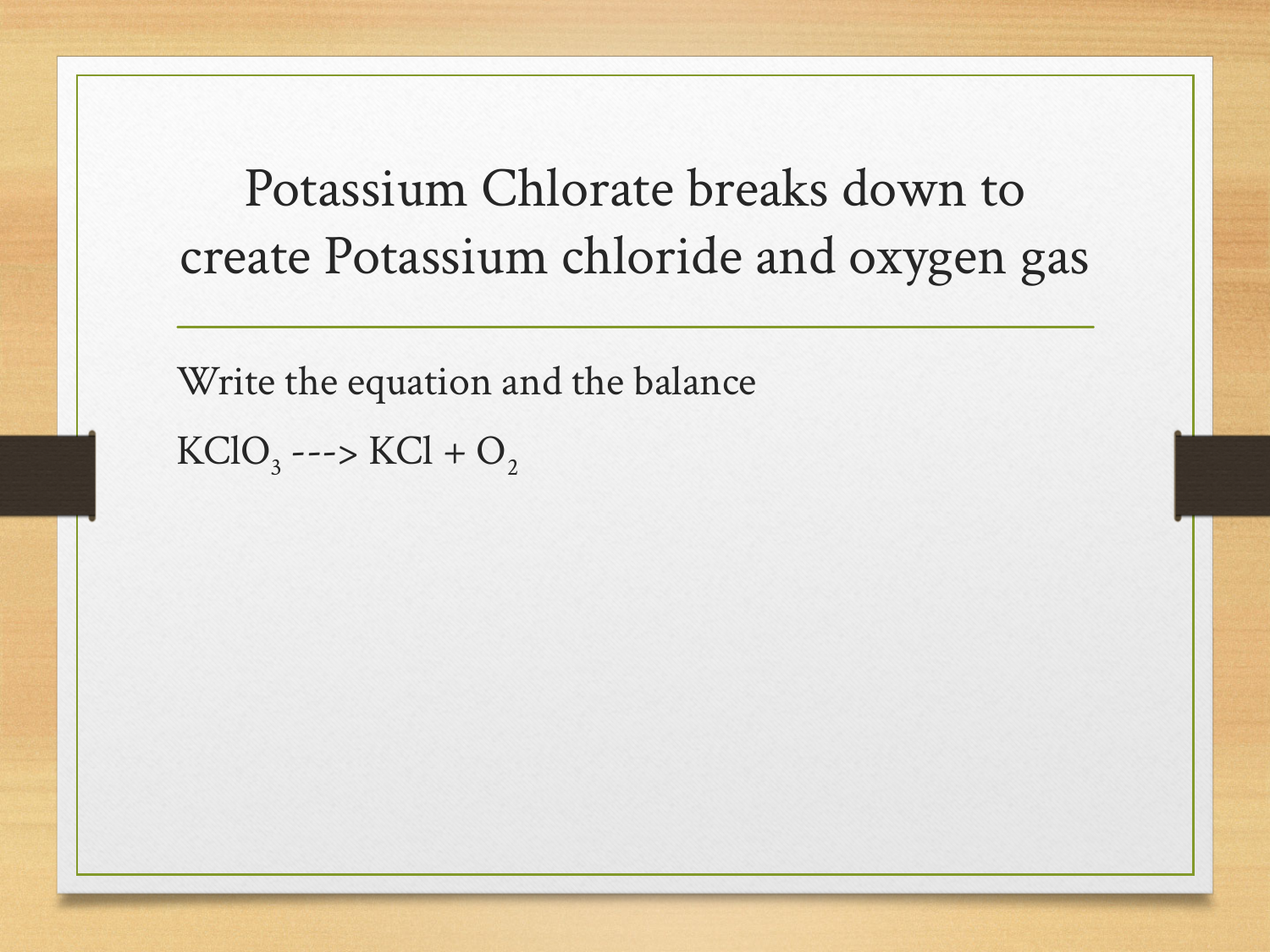

# Potassium Chlorate breaks down to create Potassium chloride and oxygen gas
Write the equation and the balance
KClO3 ---> KCl + O2